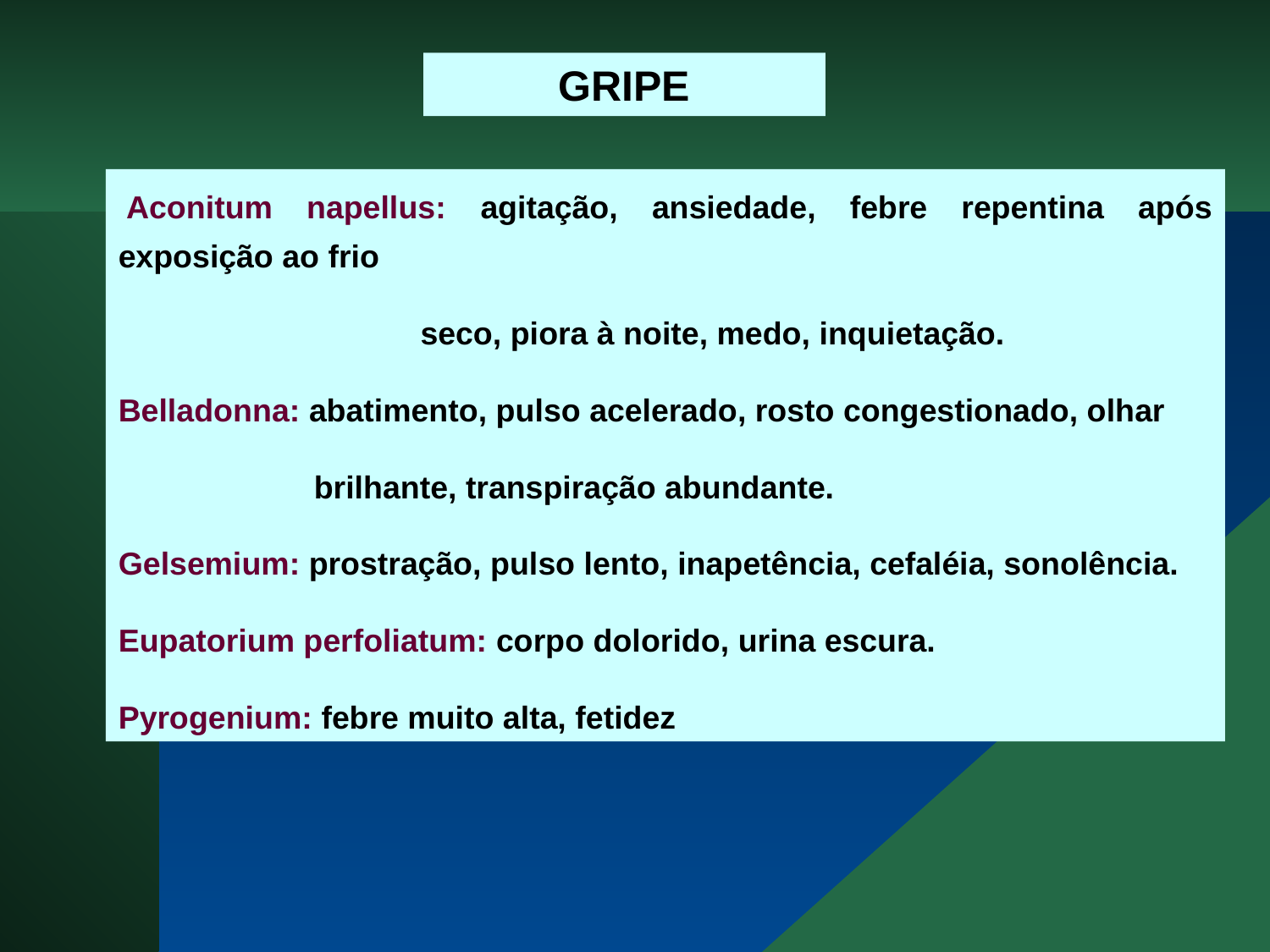

GRIPE
 Aconitum napellus: agitação, ansiedade, febre repentina após exposição ao frio
                                  seco, piora à noite, medo, inquietação.
Belladonna: abatimento, pulso acelerado, rosto congestionado, olhar
                      brilhante, transpiração abundante.
Gelsemium: prostração, pulso lento, inapetência, cefaléia, sonolência.
Eupatorium perfoliatum: corpo dolorido, urina escura.
Pyrogenium: febre muito alta, fetidez